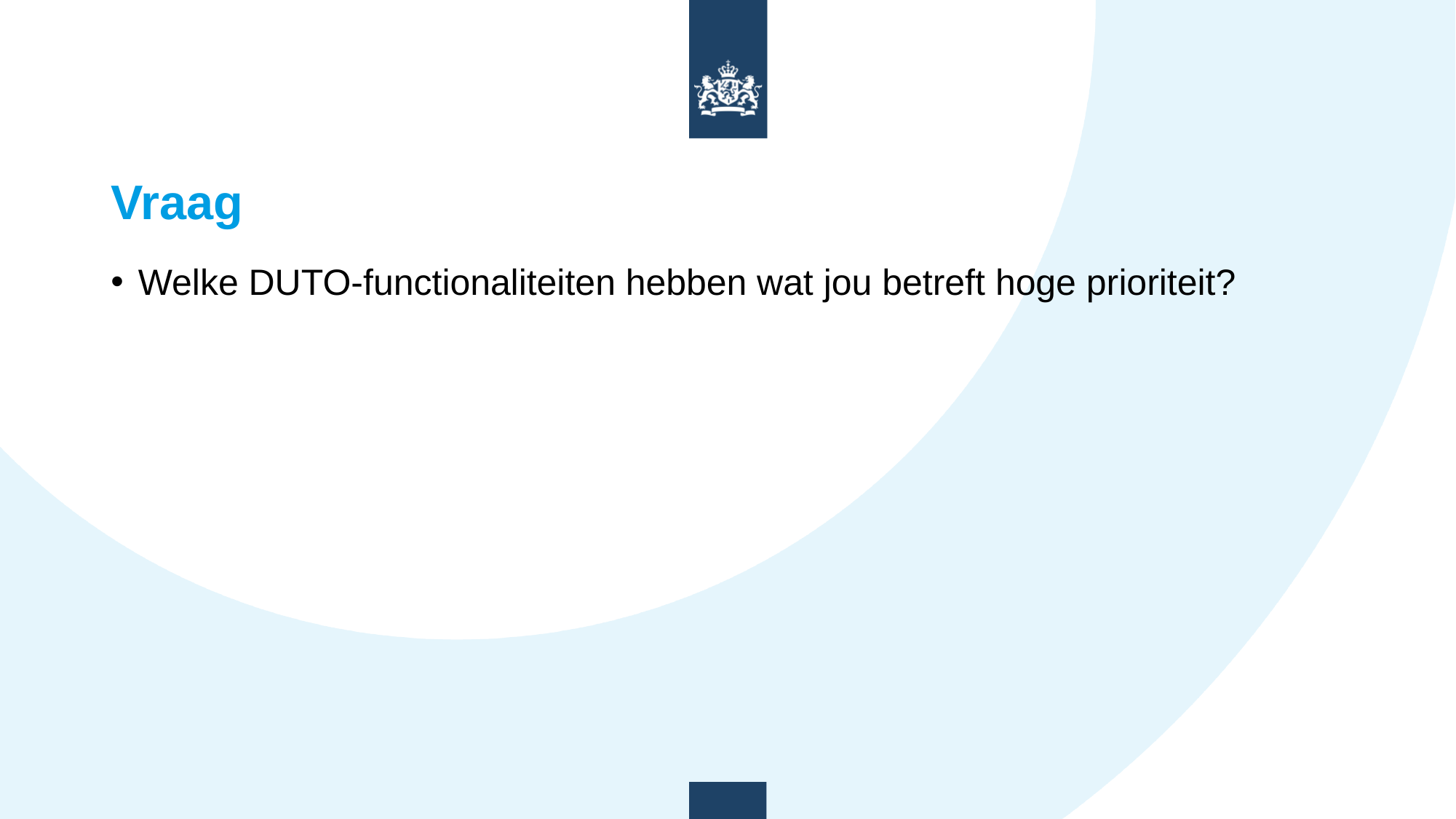

# Vraag
Welke DUTO-functionaliteiten hebben wat jou betreft hoge prioriteit?